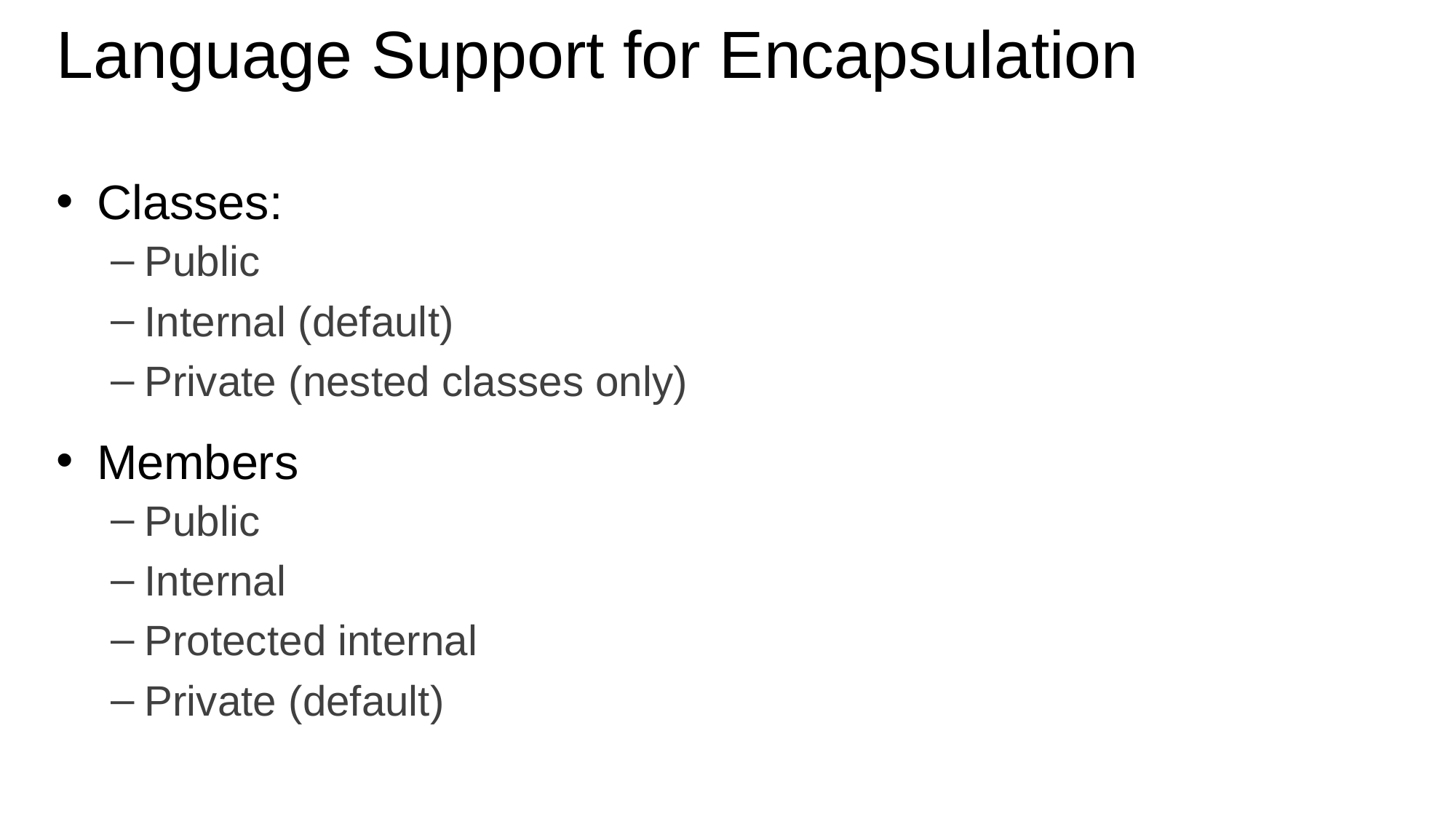

# Language Support for Encapsulation
Classes:
Public
Internal (default)
Private (nested classes only)
Members
Public
Internal
Protected internal
Private (default)